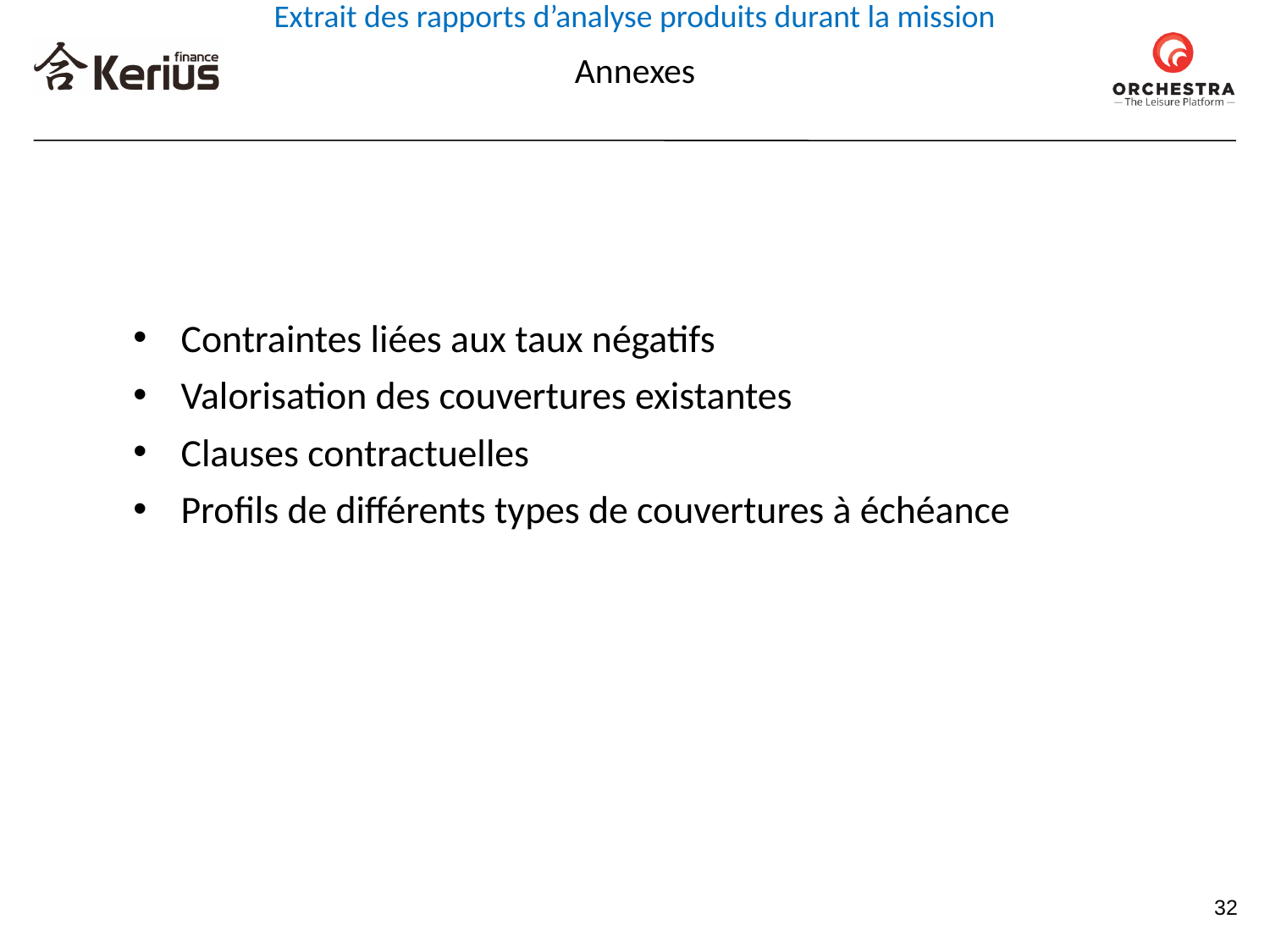

Extrait des rapports d’analyse produits durant la mission
Annexes
Contraintes liées aux taux négatifs
Valorisation des couvertures existantes
Clauses contractuelles
Profils de différents types de couvertures à échéance